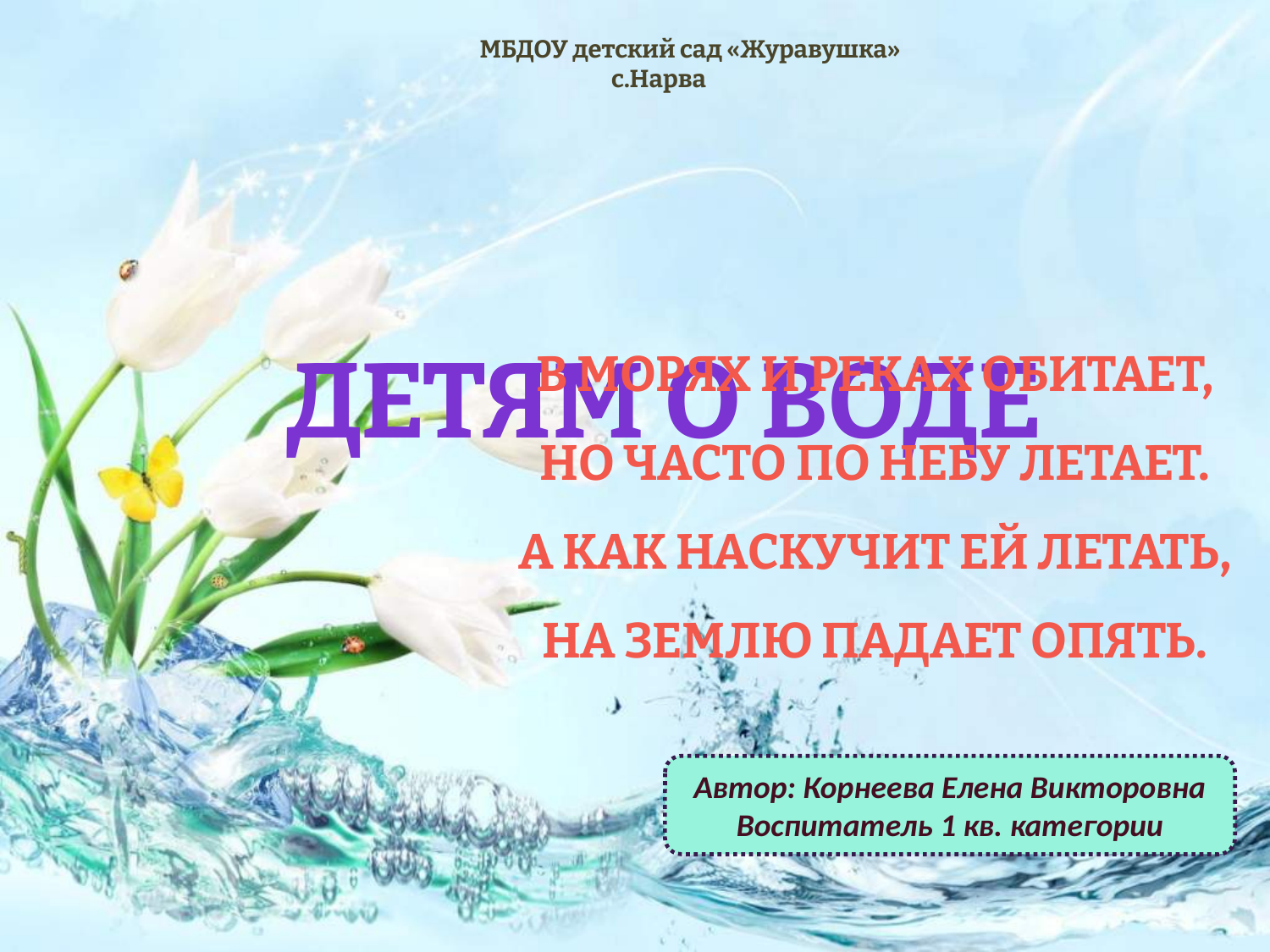

МБДОУ детский сад «Журавушка» с.Нарва
# ДЕТЯМ О ВОДЕ
В морях и реках обитает,
Но часто по небу летает.
А как наскучит ей летать,
На землю падает опять.
Автор: Корнеева Елена Викторовна
Воспитатель 1 кв. категории